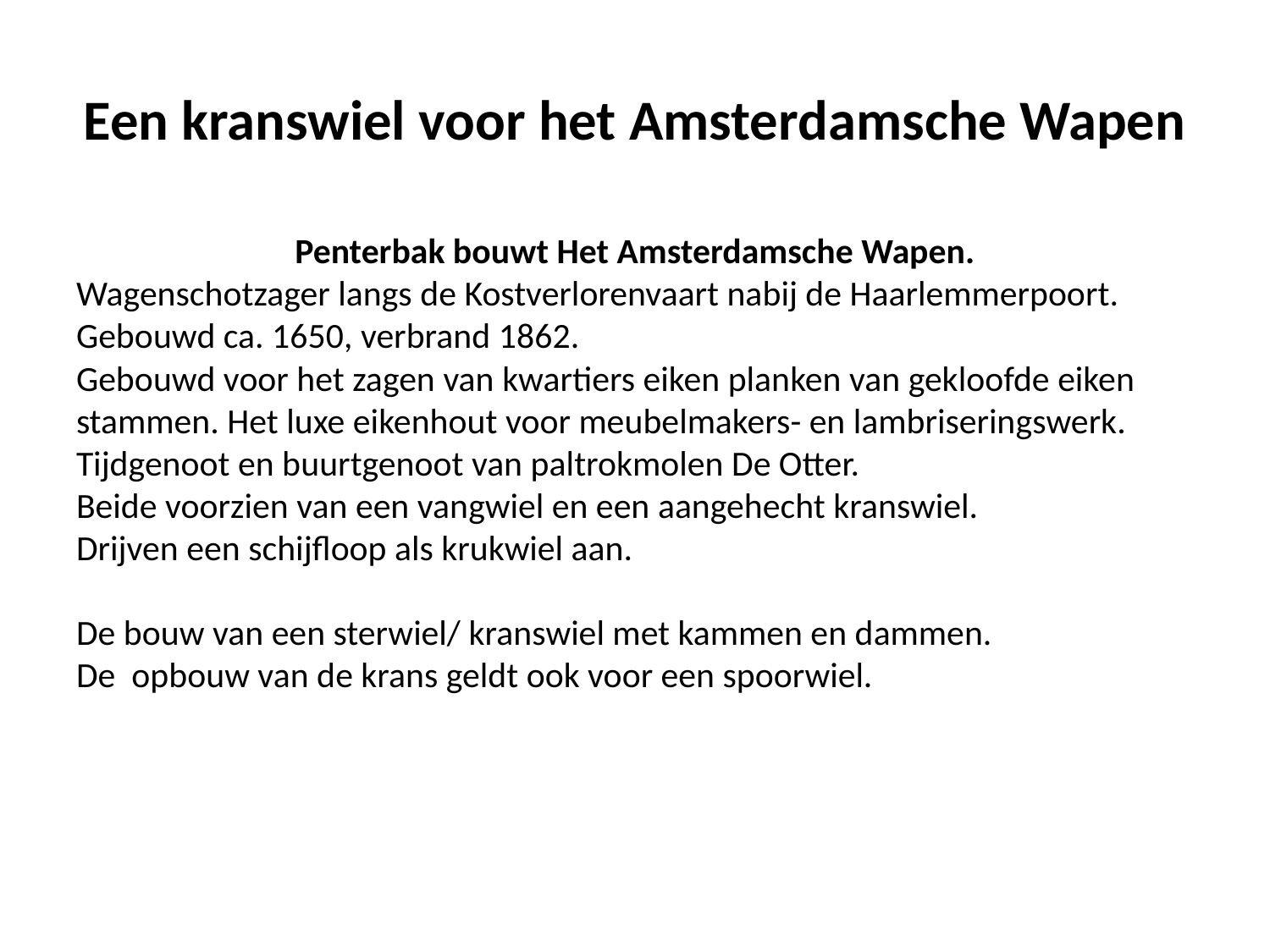

# Een kranswiel voor het Amsterdamsche Wapen
Penterbak bouwt Het Amsterdamsche Wapen.
Wagenschotzager langs de Kostverlorenvaart nabij de Haarlemmerpoort.
Gebouwd ca. 1650, verbrand 1862.
Gebouwd voor het zagen van kwartiers eiken planken van gekloofde eiken stammen. Het luxe eikenhout voor meubelmakers- en lambriseringswerk.
Tijdgenoot en buurtgenoot van paltrokmolen De Otter.
Beide voorzien van een vangwiel en een aangehecht kranswiel.
Drijven een schijfloop als krukwiel aan.

De bouw van een sterwiel/ kranswiel met kammen en dammen.
De  opbouw van de krans geldt ook voor een spoorwiel.